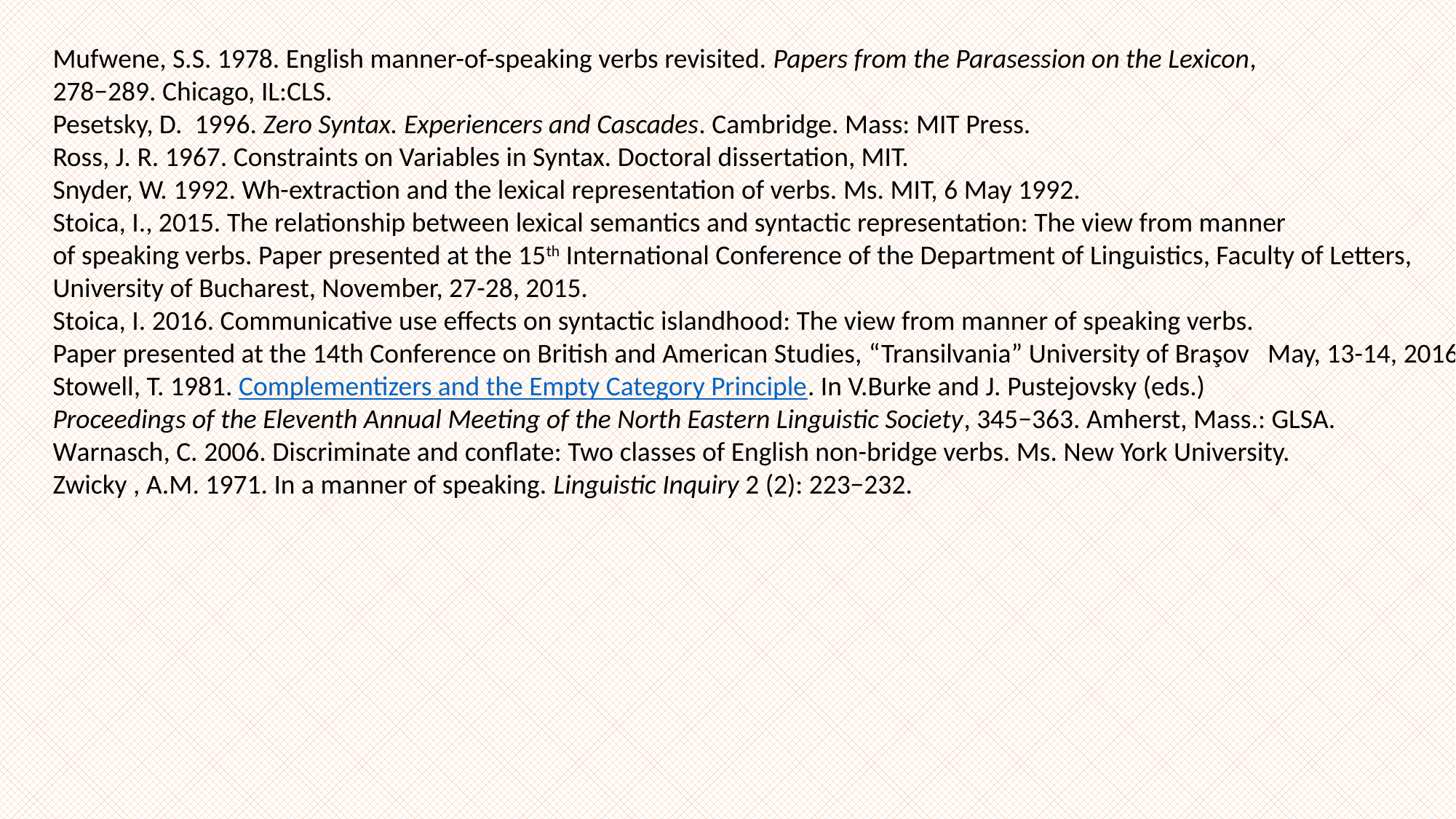

Mufwene, S.S. 1978. English manner-of-speaking verbs revisited. Papers from the Parasession on the Lexicon,
278−289. Chicago, IL:CLS.
Pesetsky, D.  1996. Zero Syntax. Experiencers and Cascades. Cambridge. Mass: MIT Press.
Ross, J. R. 1967. Constraints on Variables in Syntax. Doctoral dissertation, MIT.
Snyder, W. 1992. Wh-extraction and the lexical representation of verbs. Ms. MIT, 6 May 1992.
Stoica, I., 2015. The relationship between lexical semantics and syntactic representation: The view from manner
of speaking verbs. Paper presented at the 15th International Conference of the Department of Linguistics, Faculty of Letters,
University of Bucharest, November, 27-28, 2015.
Stoica, I. 2016. Communicative use effects on syntactic islandhood: The view from manner of speaking verbs.
Paper presented at the 14th Conference on British and American Studies, “Transilvania” University of Braşov   May, 13-14, 2016.
Stowell, T. 1981. Complementizers and the Empty Category Principle. In V.Burke and J. Pustejovsky (eds.)
Proceedings of the Eleventh Annual Meeting of the North Eastern Linguistic Society, 345−363. Amherst, Mass.: GLSA.
Warnasch, C. 2006. Discriminate and conflate: Two classes of English non-bridge verbs. Ms. New York University.
Zwicky , A.M. 1971. In a manner of speaking. Linguistic Inquiry 2 (2): 223−232.